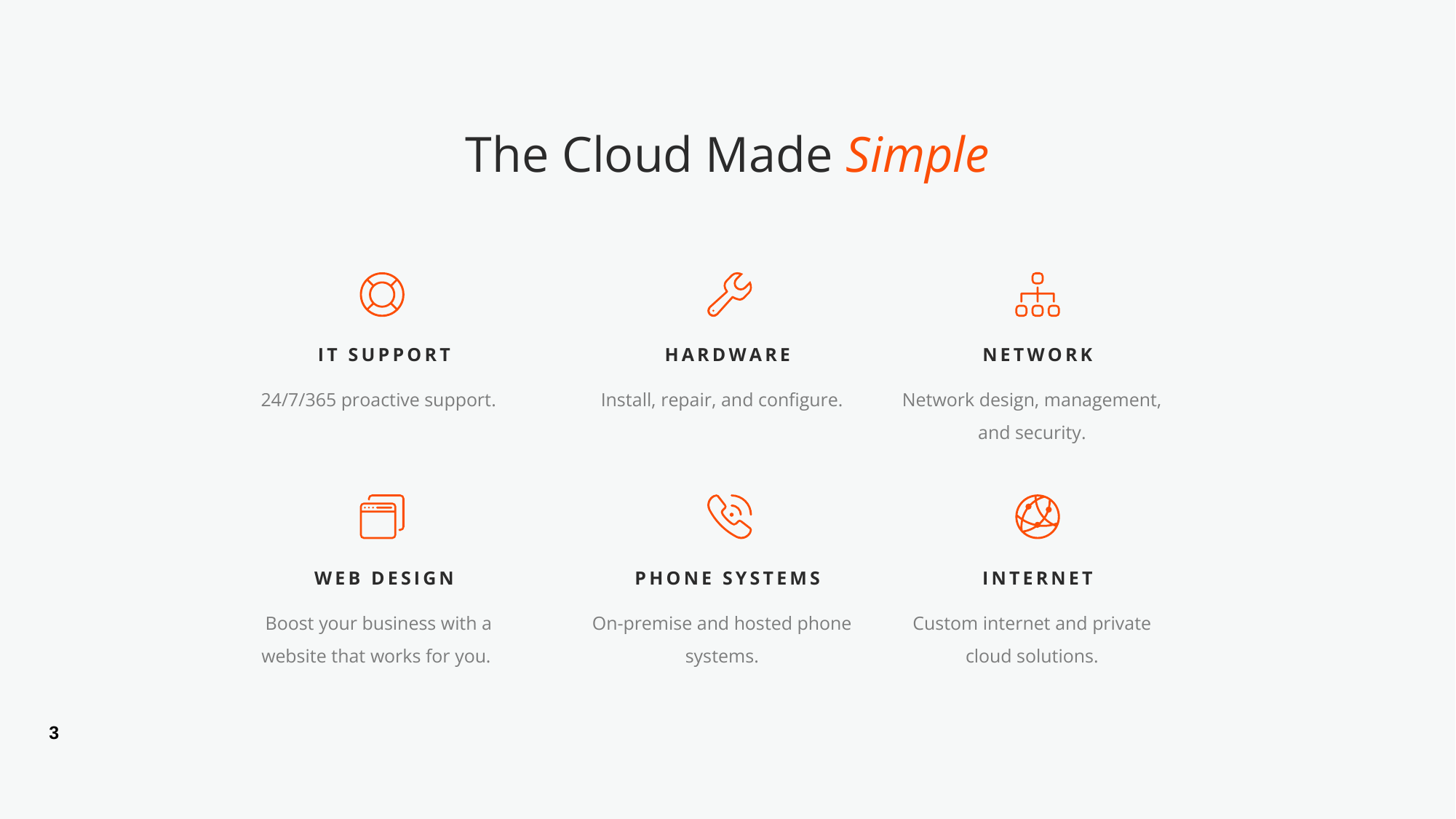

# The Cloud Made Simple

IT SUPPORT
HARDWARE
NETWORK
24/7/365 proactive support.
Install, repair, and configure.
Network design, management, and security.

WEB DESIGN
PHONE SYSTEMS
INTERNET
Boost your business with a website that works for you.
On-premise and hosted phone systems.
Custom internet and private cloud solutions.